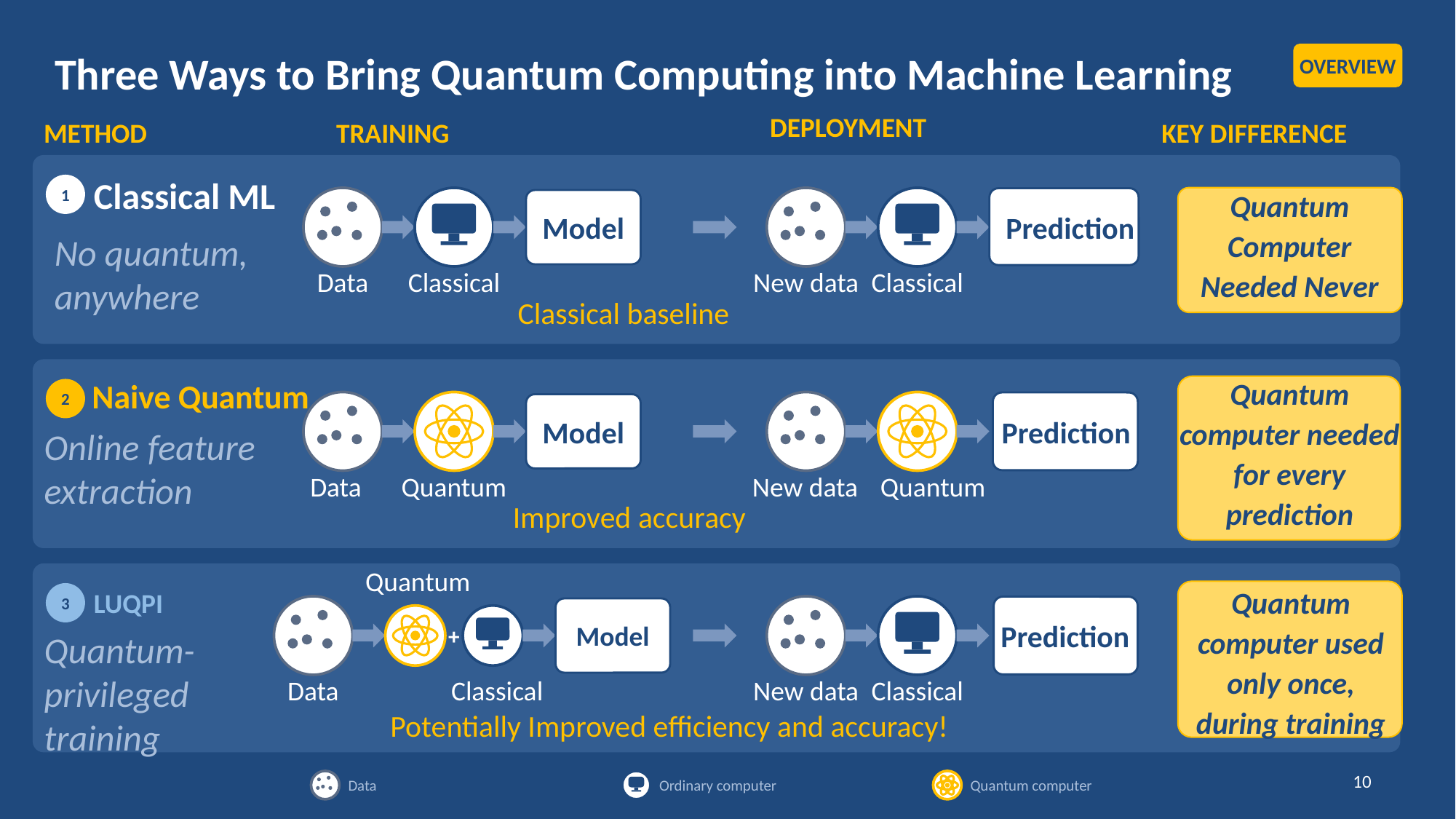

Three Ways to Bring Quantum Computing into Machine Learning

OVERVIEW
DEPLOYMENT
METHOD
KEY DIFFERENCE
TRAINING

Classical ML

1
Quantum Computer Needed Never

Prediction

Model

No quantum, anywhere

Data
Classical
New data
Classical
Classical baseline

Naive Quantum

2
Quantum computer needed for every prediction

Prediction

Model

Online feature extraction

Quantum
Data
Quantum
New data
Improved accuracy

Quantum
LUQPI

3
Quantum computer used only once, during training

Prediction

Model

+

Quantum-privileged training

Data
Classical
New data
Classical
Potentially Improved efficiency and accuracy!
10
Data
Ordinary computer
Quantum computer